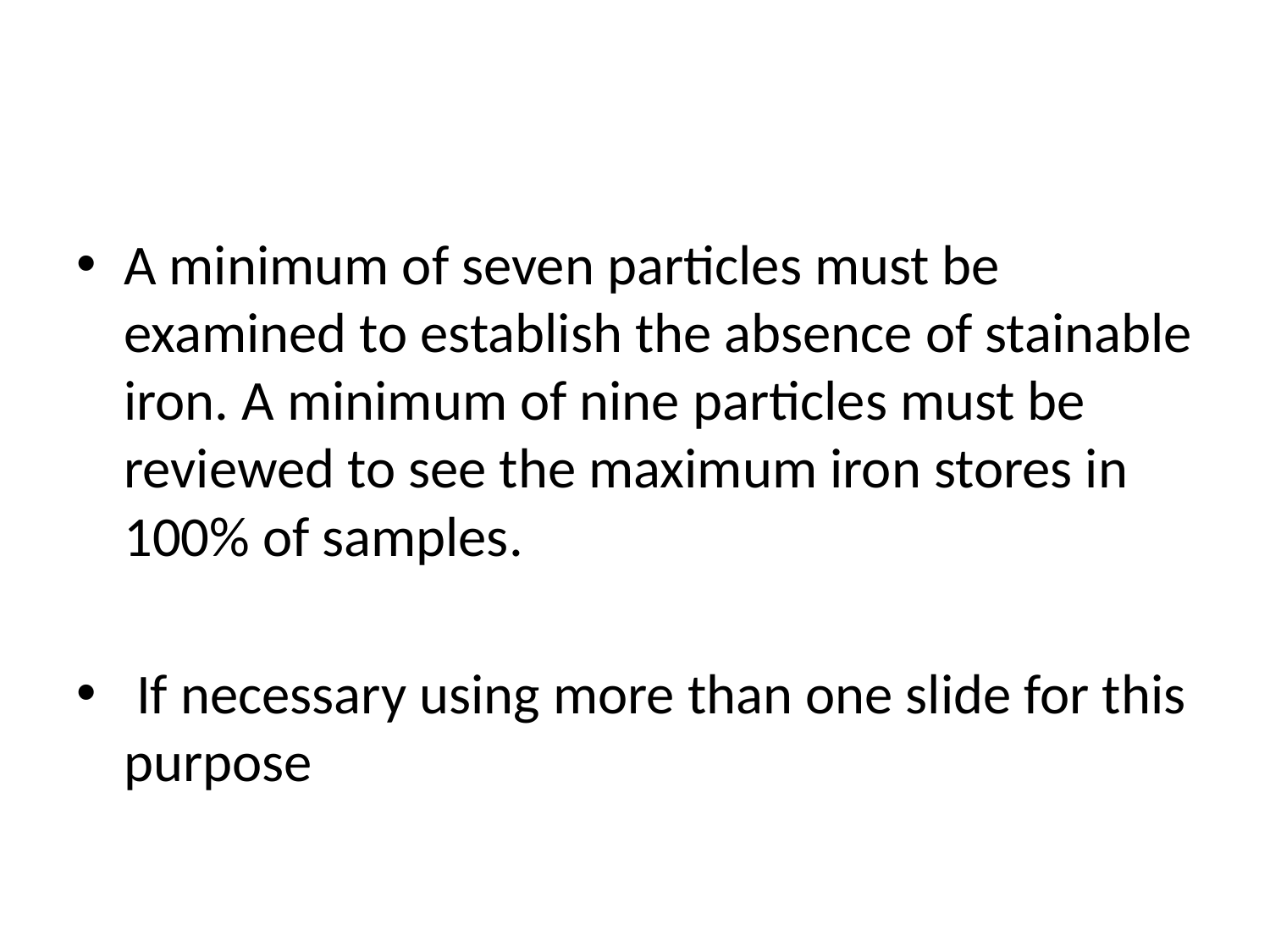

#
A minimum of seven particles must be examined to establish the absence of stainable iron. A minimum of nine particles must be reviewed to see the maximum iron stores in 100% of samples.

 If necessary using more than one slide for this purpose